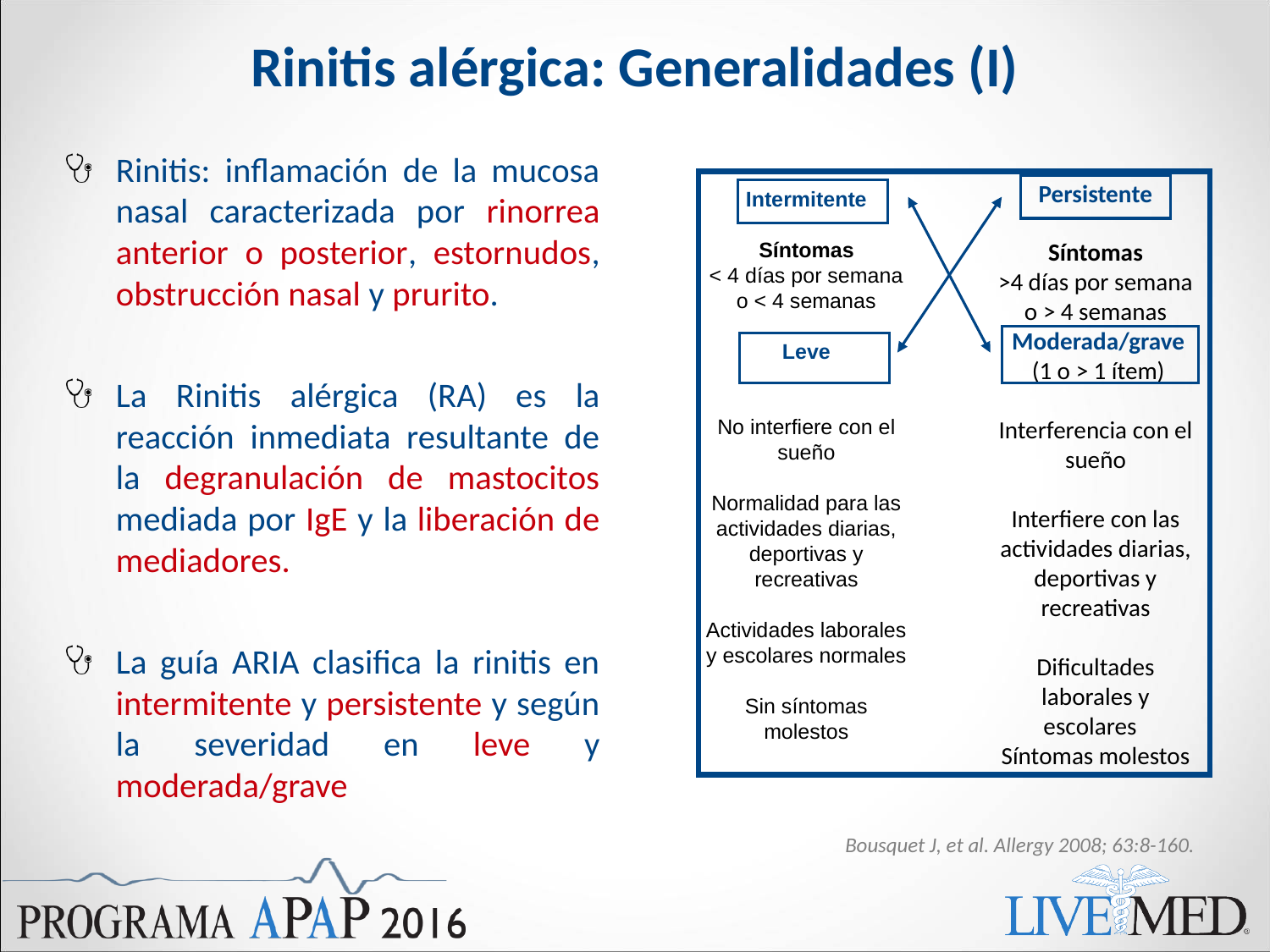

# Rinitis alérgica: Generalidades (I)
Rinitis: inflamación de la mucosa nasal caracterizada por rinorrea anterior o posterior, estornudos, obstrucción nasal y prurito.

La Rinitis alérgica (RA) es la reacción inmediata resultante de la degranulación de mastocitos mediada por IgE y la liberación de mediadores.

La guía ARIA clasifica la rinitis en intermitente y persistente y según la severidad en leve y moderada/grave

Persistente

Síntomas
>4 días por semana
o > 4 semanas
 Moderada/grave
 (1 o > 1 ítem)

Interferencia con el sueño

Interfiere con las actividades diarias, deportivas y recreativas

Dificultades laborales y escolares
Síntomas molestos

Intermitente

Síntomas
< 4 días por semana
o < 4 semanas

Leve

No interfiere con el sueño

Normalidad para las actividades diarias, deportivas y recreativas

Actividades laborales y escolares normales

Sin síntomas molestos

Bousquet J, et al. Allergy 2008; 63:8-160.